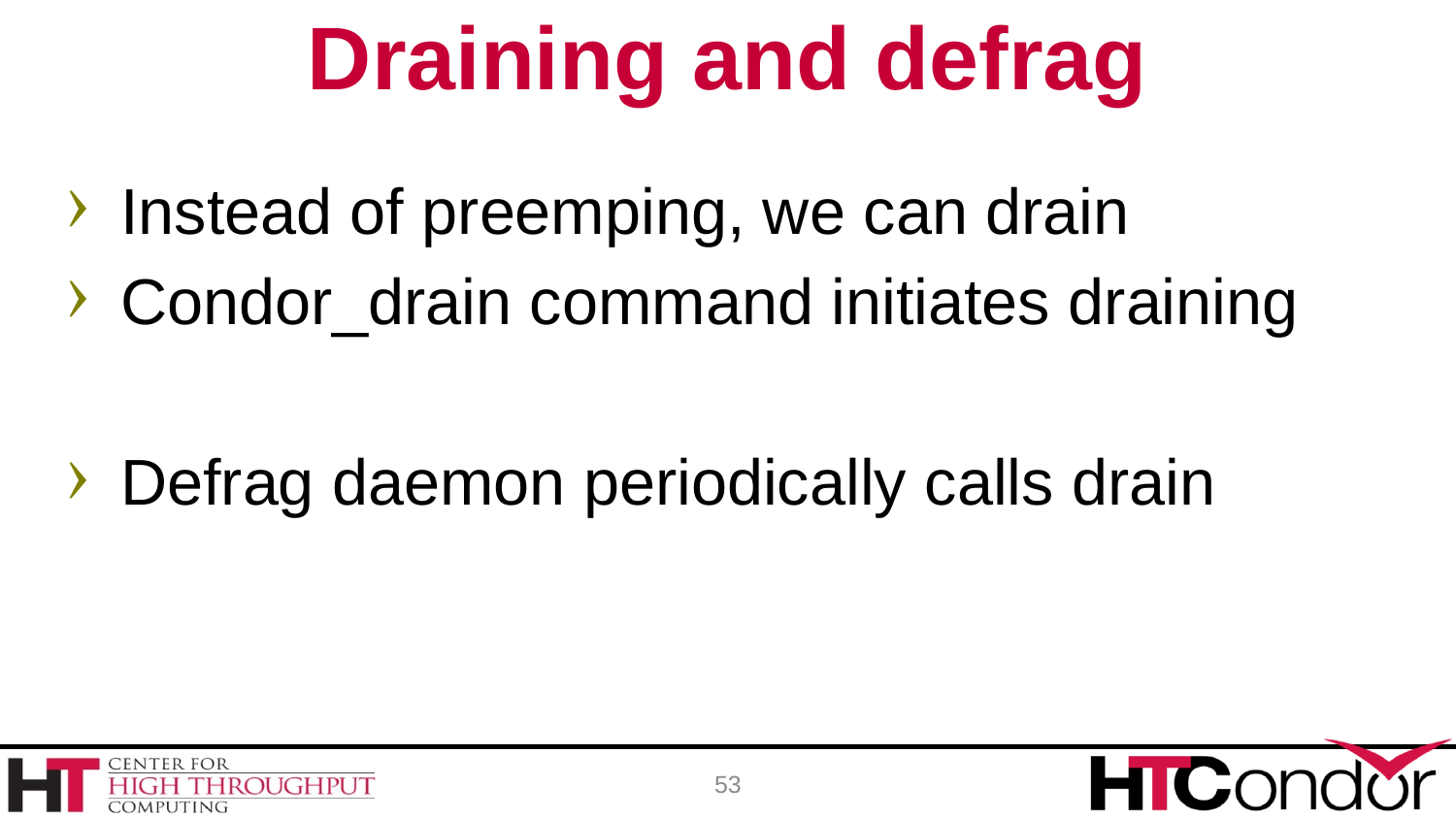

# Draining and defrag
Instead of preemping, we can drain
Condor_drain command initiates draining

Defrag daemon periodically calls drain
53